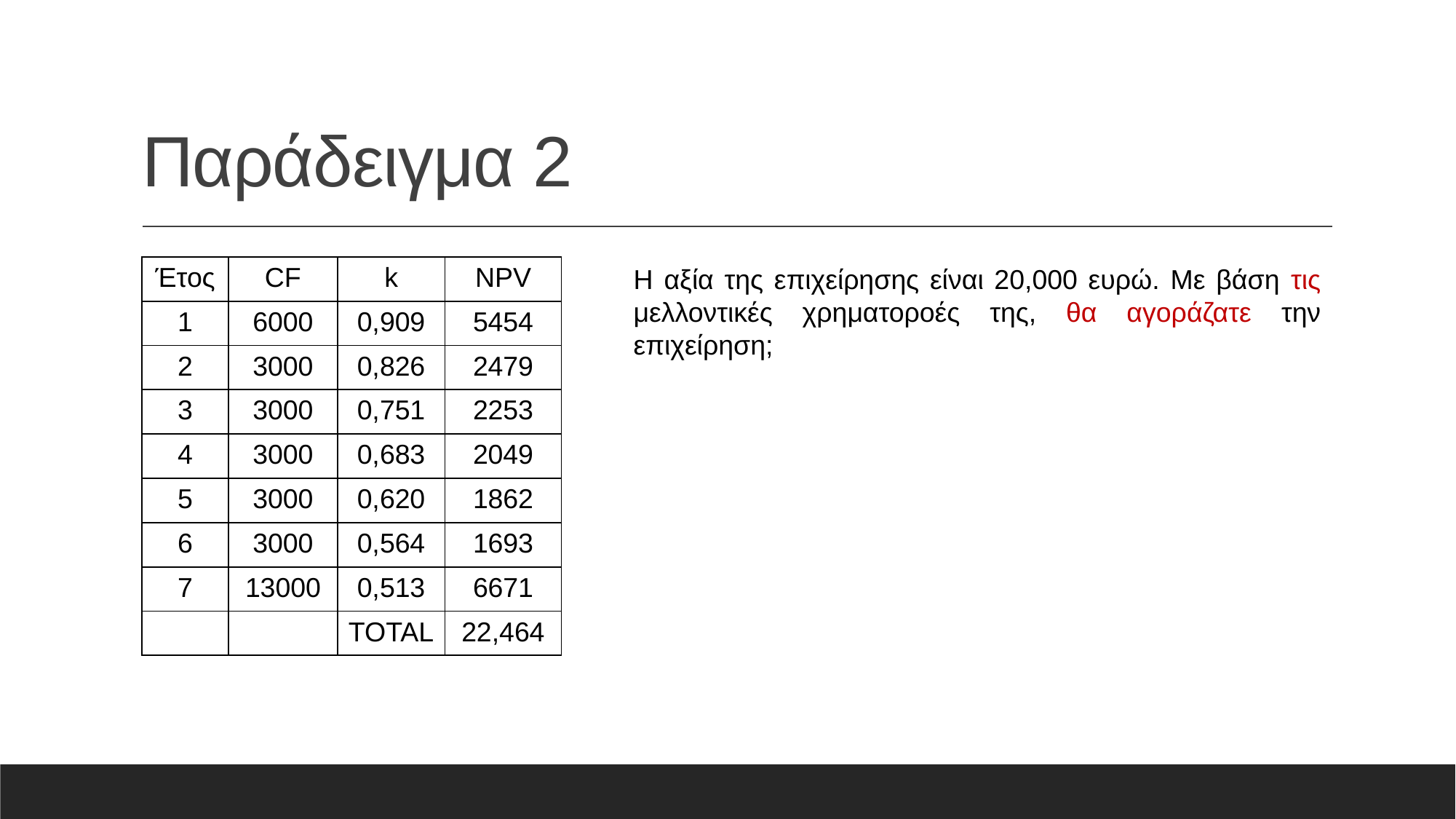

# Παράδειγμα 2
| Έτος | CF | k | NPV |
| --- | --- | --- | --- |
| 1 | 6000 | 0,909 | 5454 |
| 2 | 3000 | 0,826 | 2479 |
| 3 | 3000 | 0,751 | 2253 |
| 4 | 3000 | 0,683 | 2049 |
| 5 | 3000 | 0,620 | 1862 |
| 6 | 3000 | 0,564 | 1693 |
| 7 | 13000 | 0,513 | 6671 |
|  |  | TOTAL | 22,464 |
Η αξία της επιχείρησης είναι 20,000 ευρώ. Με βάση τις μελλοντικές χρηματοροές της, θα αγοράζατε την επιχείρηση;